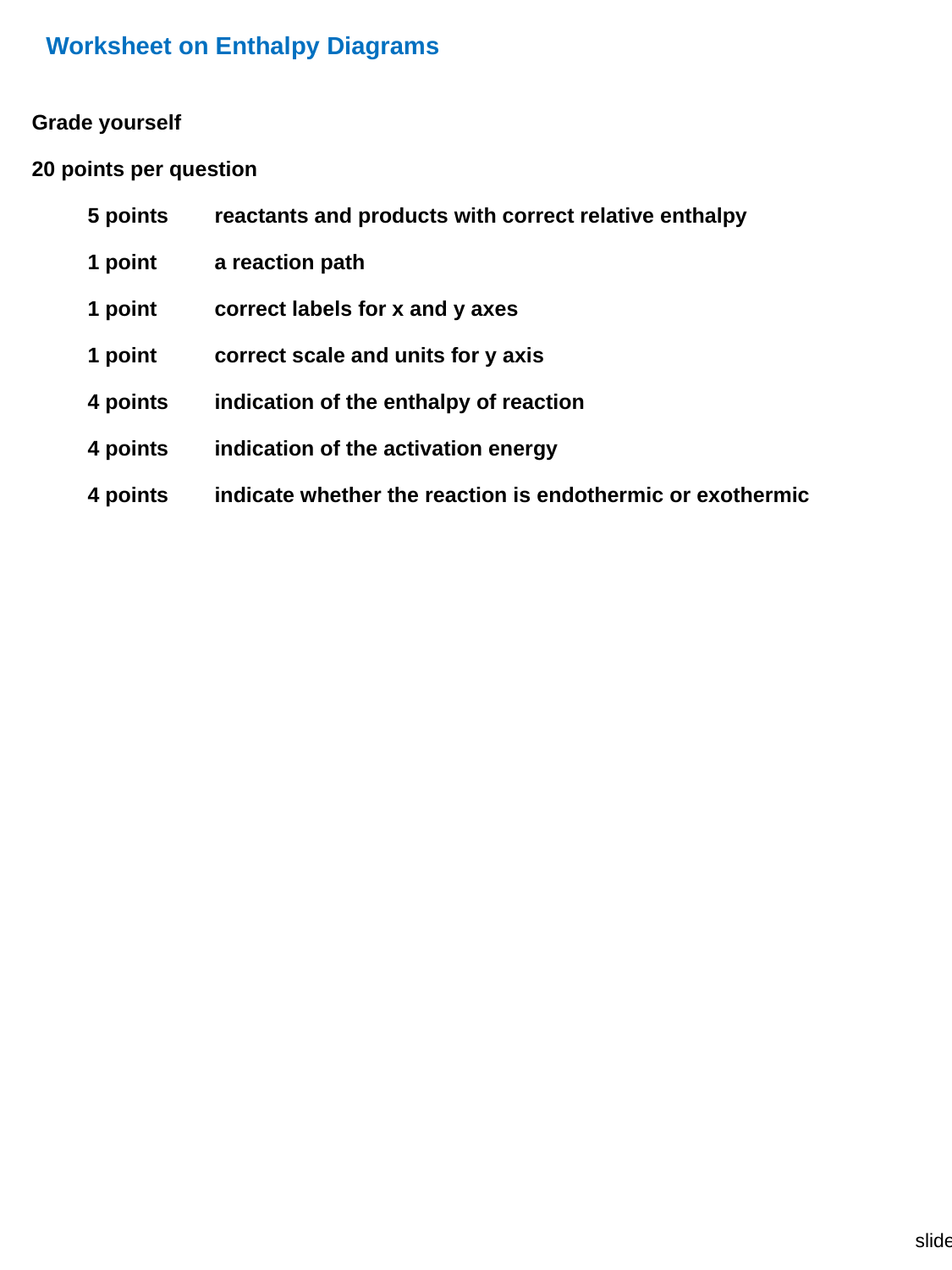

# Worksheet on Enthalpy Diagrams
Grade yourself
20 points per question
5 points	reactants and products with correct relative enthalpy
1 point	a reaction path
1 point	correct labels for x and y axes
1 point	correct scale and units for y axis
4 points	indication of the enthalpy of reaction
4 points	indication of the activation energy
4 points	indicate whether the reaction is endothermic or exothermic